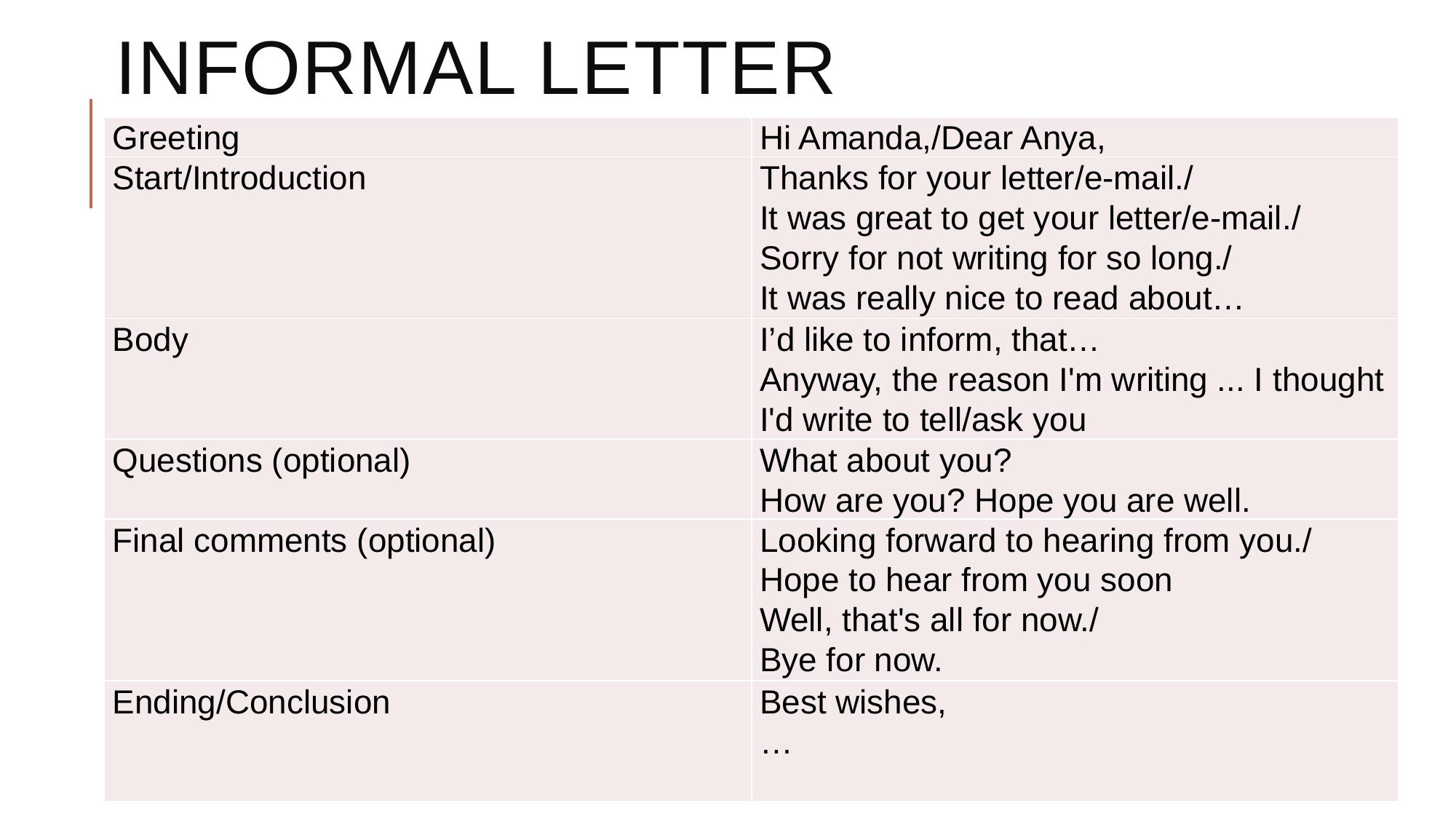

# INFORMAL LETTER
| Greeting | Hi Amanda,/Dear Anya, |
| --- | --- |
| Start/Introduction | Thanks for your letter/e-mail./ It was great to get your letter/e-mail./ Sorry for not writing for so long./ It was really nice to read about… |
| Body | I’d like to inform, that… Anyway, the reason I'm writing ... I thought I'd write to tell/ask you |
| Questions (optional) | What about you? How are you? Hope you are well. |
| Final comments (optional) | Looking forward to hearing from you./ Hope to hear from you soon Well, that's all for now./ Bye for now. |
| Ending/Conclusion | Best wishes, … |